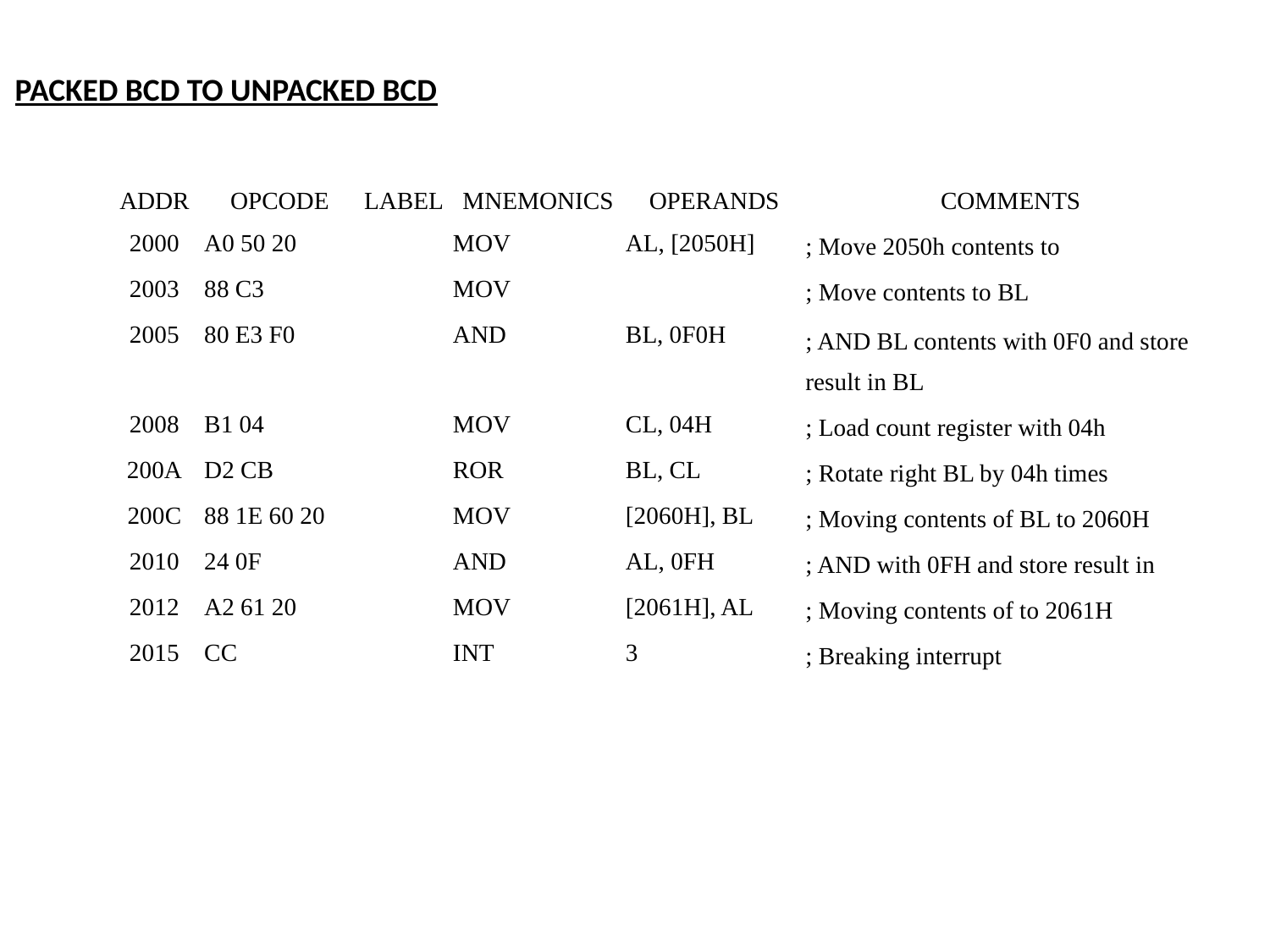

PACKED BCD TO UNPACKED BCD
| ADDR | OPCODE | LABEL | MNEMONICS | OPERANDS | COMMENTS |
| --- | --- | --- | --- | --- | --- |
| 2000 | A0 50 20 |  | MOV | AL, [2050H] | ; Move 2050h contents to |
| 2003 | 88 C3 |  | MOV |  | ; Move contents to BL |
| 2005 | 80 E3 F0 |  | AND | BL, 0F0H | ; AND BL contents with 0F0 and store result in BL |
| 2008 | B1 04 |  | MOV | CL, 04H | ; Load count register with 04h |
| 200A | D2 CB |  | ROR | BL, CL | ; Rotate right BL by 04h times |
| 200C | 88 1E 60 20 |  | MOV | [2060H], BL | ; Moving contents of BL to 2060H |
| 2010 | 24 0F |  | AND | AL, 0FH | ; AND with 0FH and store result in |
| 2012 | A2 61 20 |  | MOV | [2061H], AL | ; Moving contents of to 2061H |
| 2015 | CC |  | INT | 3 | ; Breaking interrupt |